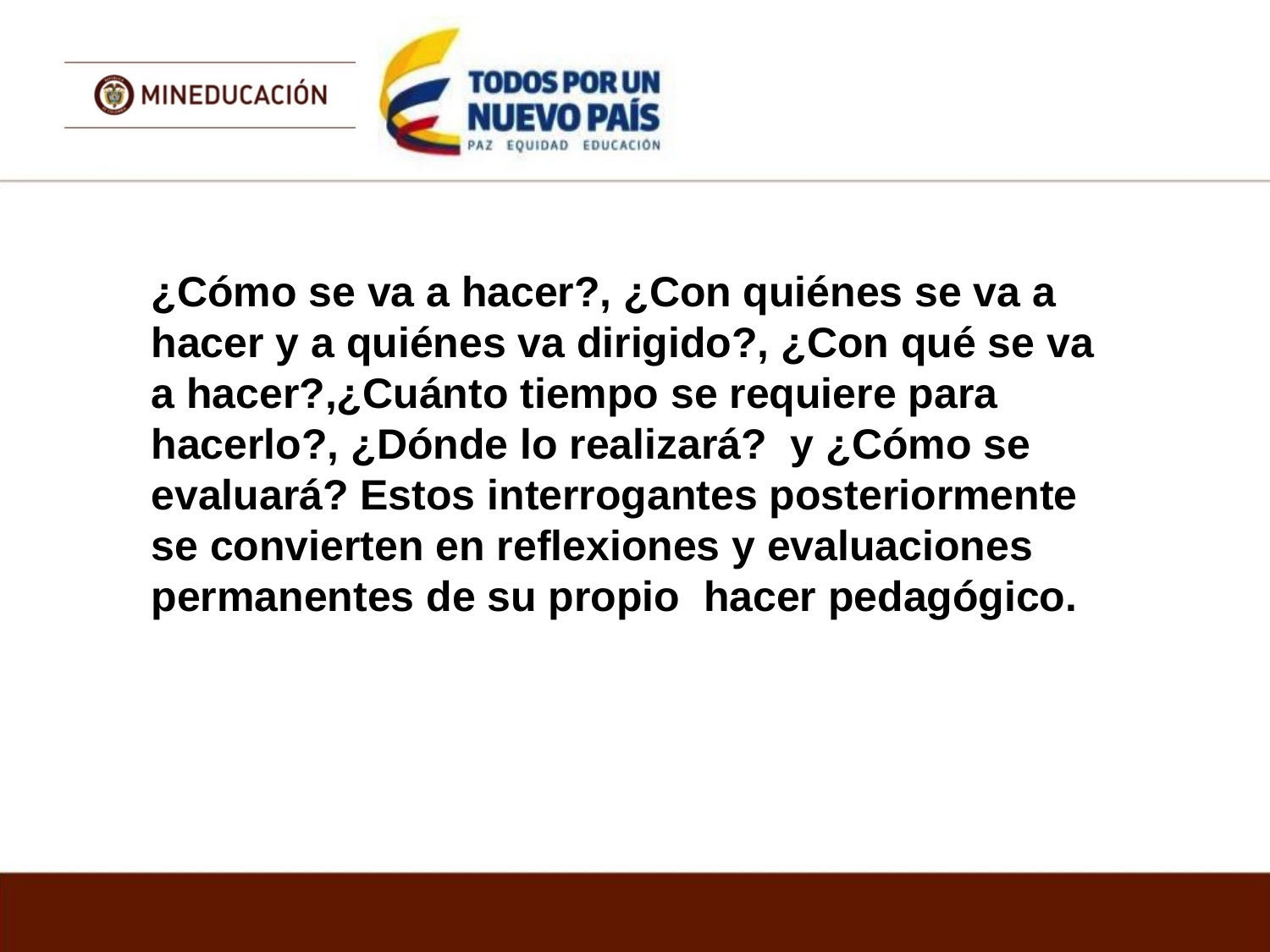

¿Cómo se va a hacer?, ¿Con quiénes se va a hacer y a quiénes va dirigido?, ¿Con qué se va a hacer?,¿Cuánto tiempo se requiere para hacerlo?, ¿Dónde lo realizará?  y ¿Cómo se evaluará? Estos interrogantes posteriormente se convierten en reflexiones y evaluaciones permanentes de su propio  hacer pedagógico.